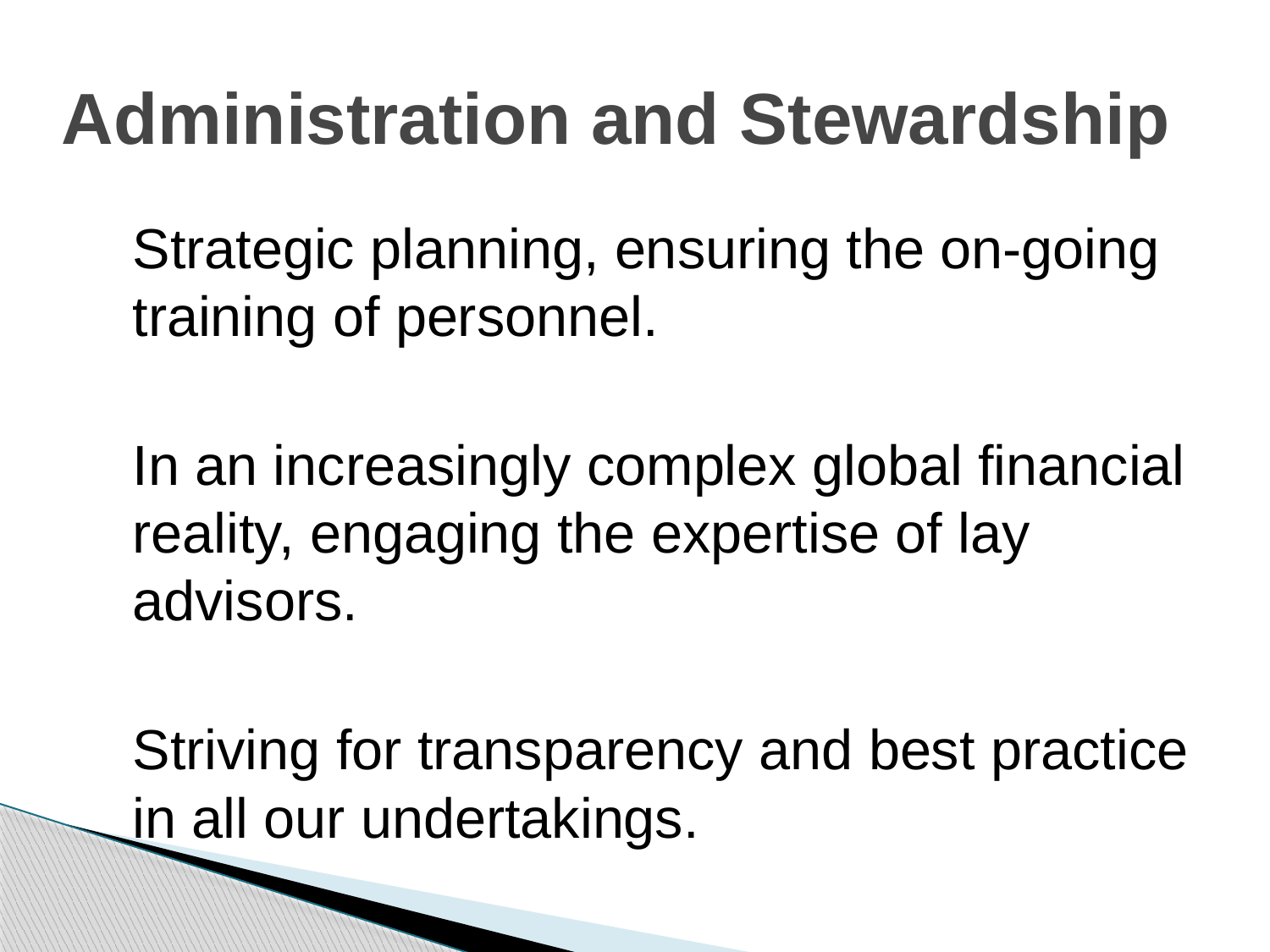

# Administration and Stewardship
Strategic planning, ensuring the on-going training of personnel.

In an increasingly complex global financial reality, engaging the expertise of lay advisors.

Striving for transparency and best practice in all our undertakings.